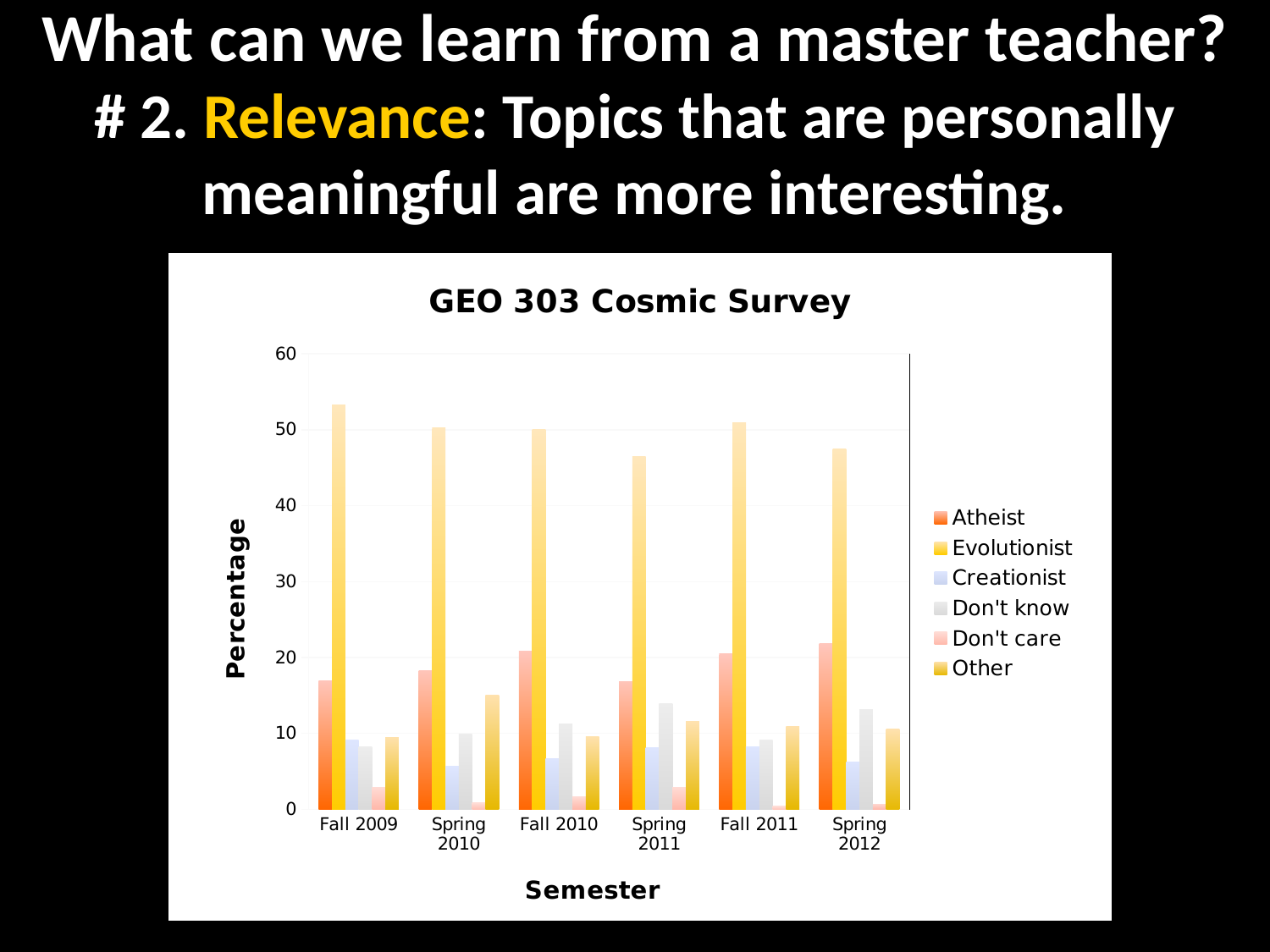

What can we learn from a master teacher?
# 2. Relevance: Topics that are personally meaningful are more interesting.

### Chart: GEO 303 Cosmic Survey

| Category | Atheist | Evolutionist | Creationist | Don't know | Don't care | Other |
|---|---|---|---|---|---|---|
| Fall 2009 | 16.94214876033058 | 53.30578512396694 | 9.09090909090909 | 8.264462809917354 | 2.892561983471074 | 9.50413223140496 |
| Spring 2010 | 18.30985915492958 | 50.23474178403755 | 5.633802816901405 | 9.85915492957747 | 0.938967136150235 | 15.02347417840376 |
| Fall 2010 | 20.8333333333333 | 50.0 | 6.666666666666667 | 11.25 | 1.666666666666667 | 9.583333333333332 |
| Spring 2011 | 16.86046511627907 | 46.51162790697674 | 8.13953488372093 | 13.95348837209302 | 2.906976744186046 | 11.6279069767442 |
| Fall 2011 | 20.45454545454545 | 50.90909090909091 | 8.181818181818171 | 9.09090909090909 | 0.454545454545454 | 10.90909090909091 |
| Spring 2012 | 21.875 | 47.5 | 6.25 | 13.125 | 0.625 | 10.625 |